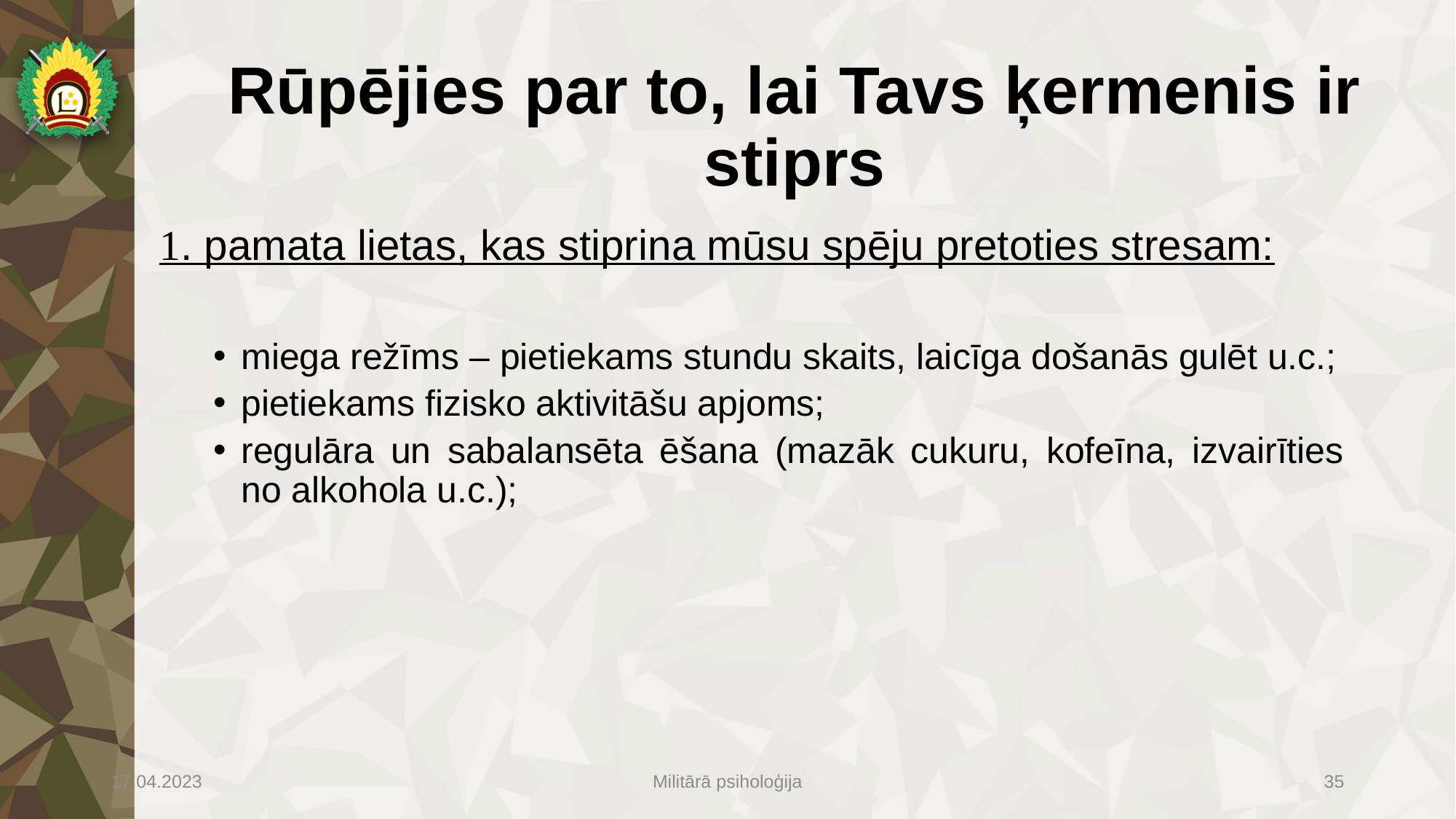

# Rūpējies par to, lai Tavs ķermenis ir stiprs
1. pamata lietas, kas stiprina mūsu spēju pretoties stresam:

miega režīms – pietiekams stundu skaits, laicīga došanās gulēt u.c.;
pietiekams fizisko aktivitāšu apjoms;
regulāra un sabalansēta ēšana (mazāk cukuru, kofeīna, izvairīties no alkohola u.c.);

17.04.2023
Militārā psiholoģija
35